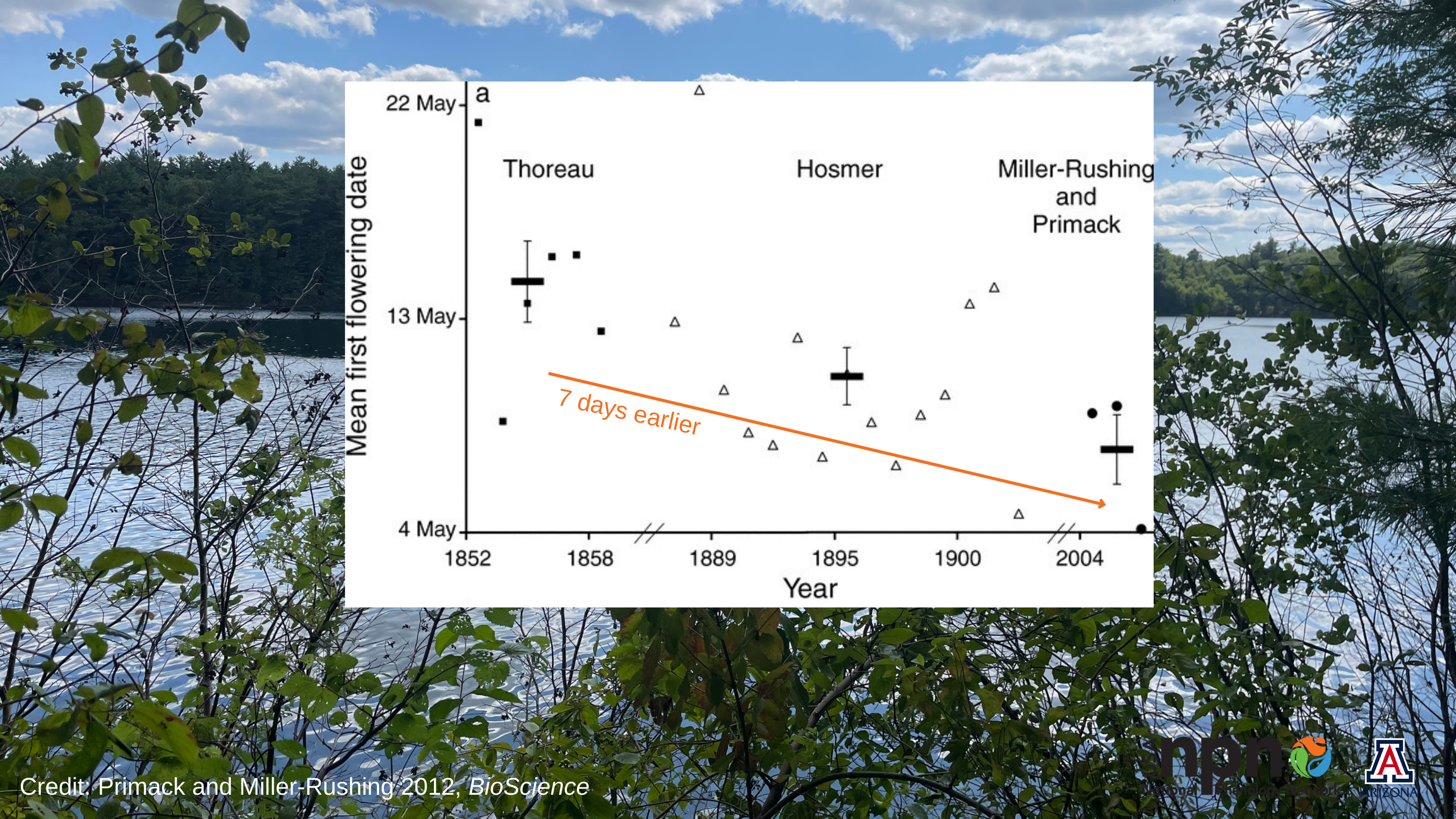

7 days earlier

Credit: Primack and Miller-Rushing 2012, BioScience